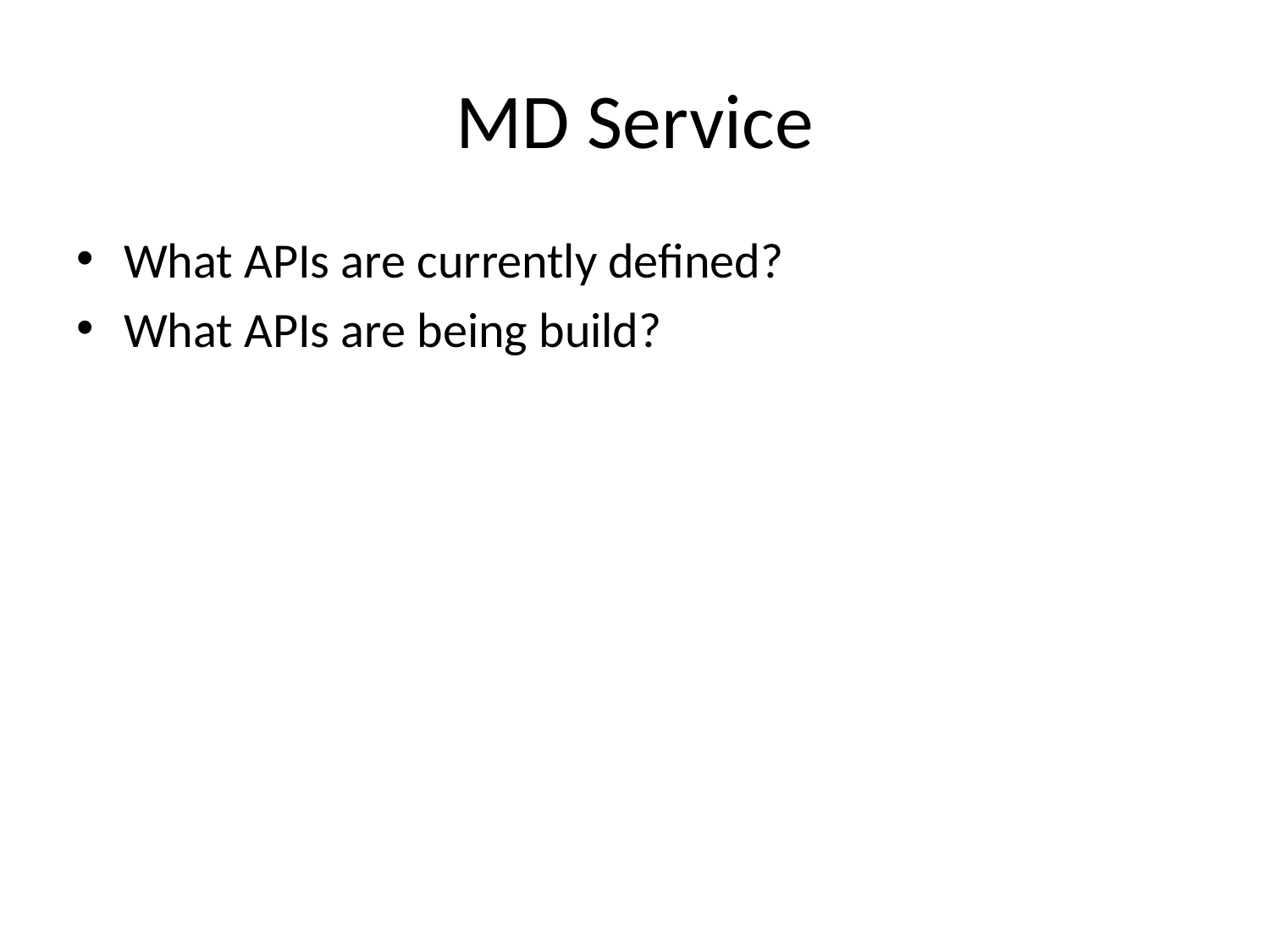

# MD Service
What APIs are currently defined?
What APIs are being build?